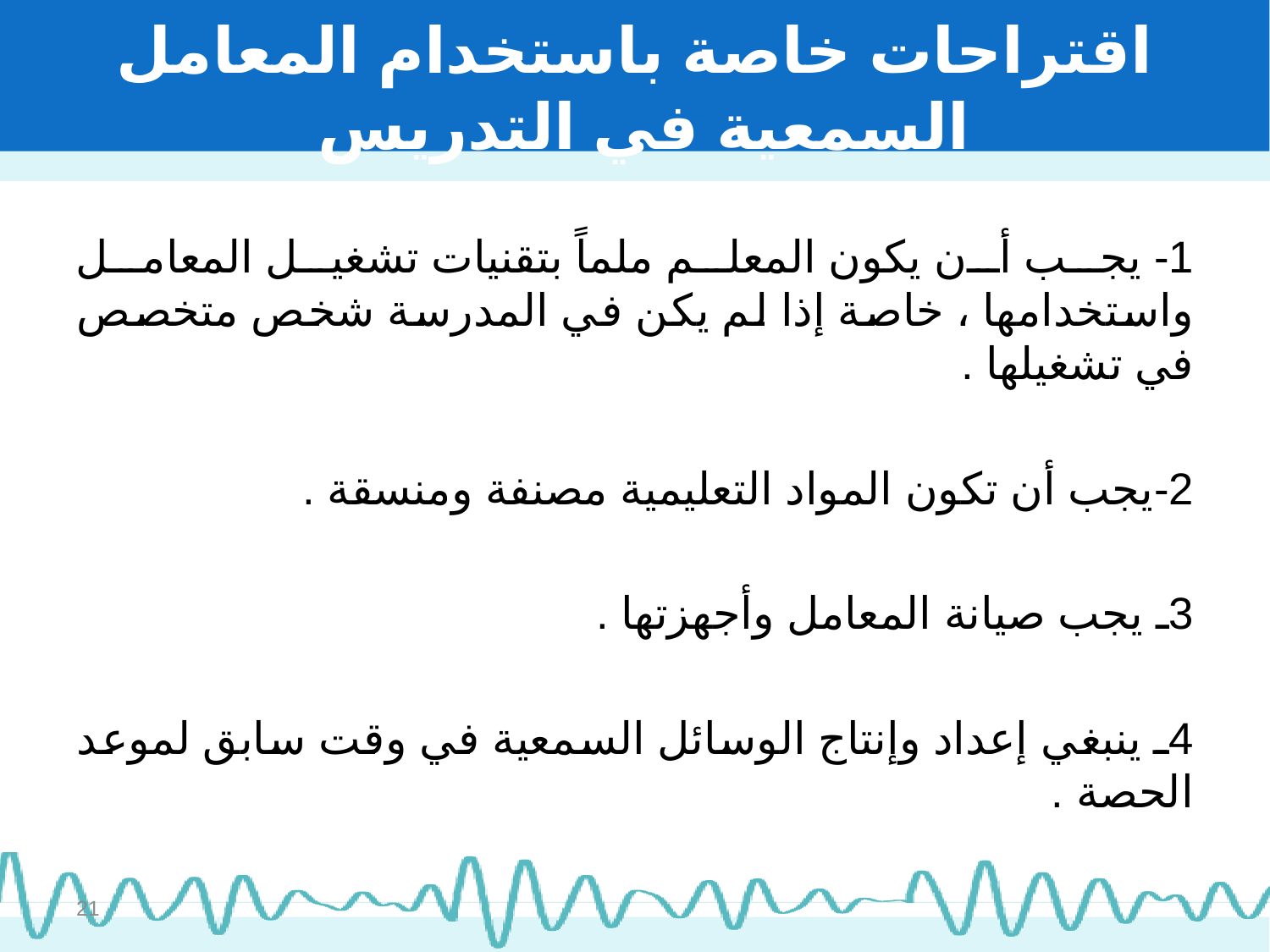

# اقتراحات خاصة باستخدام المعامل السمعية في التدريس
1- يجب أن يكون المعلم ملماً بتقنيات تشغيل المعامل واستخدامها ، خاصة إذا لم يكن في المدرسة شخص متخصص في تشغيلها .

2-يجب أن تكون المواد التعليمية مصنفة ومنسقة .

3ـ يجب صيانة المعامل وأجهزتها .

4ـ ينبغي إعداد وإنتاج الوسائل السمعية في وقت سابق لموعد الحصة .

21